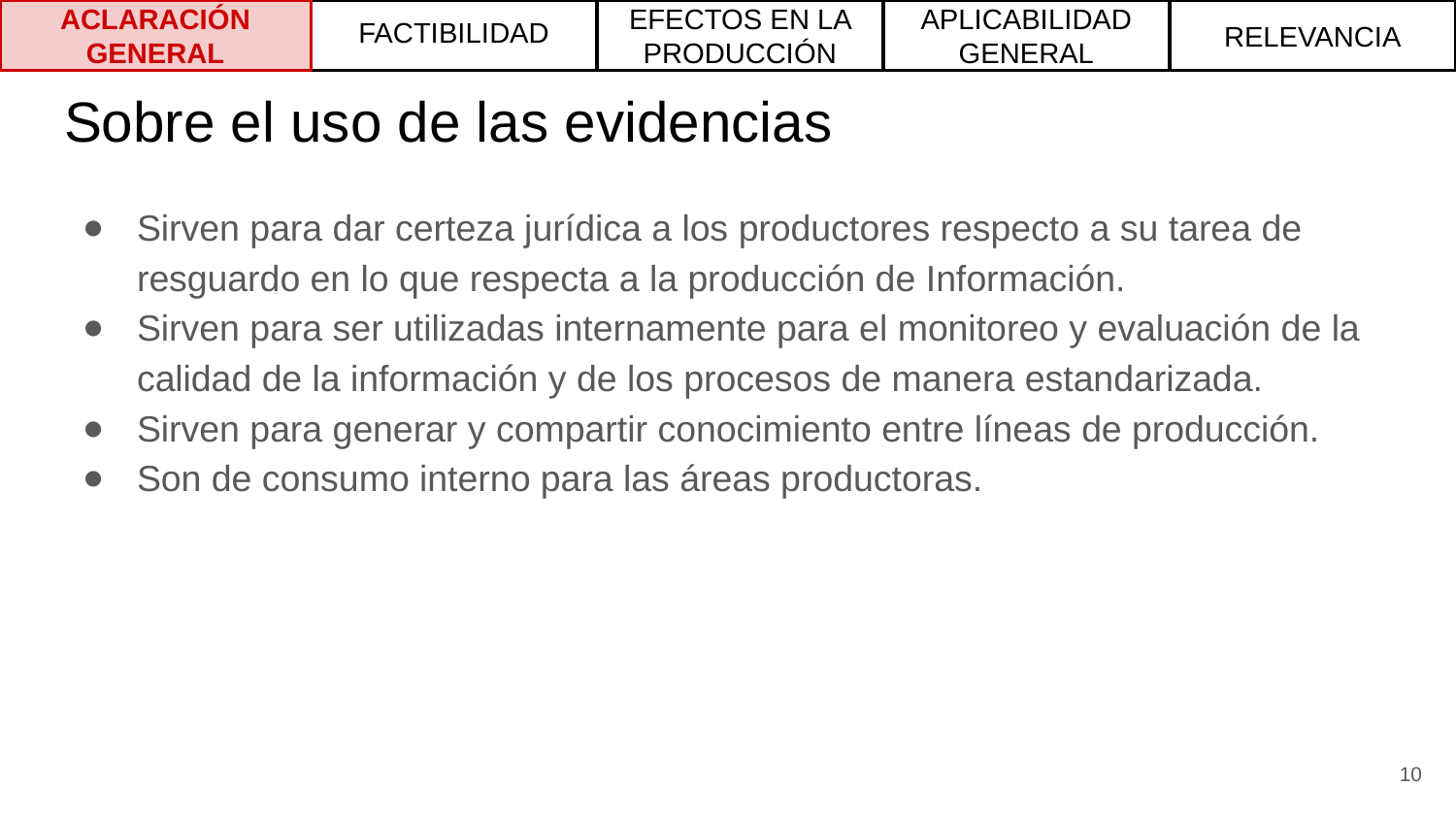

ACLARACIÓN GENERAL
FACTIBILIDAD
EFECTOS EN LA PRODUCCIÓN
APLICABILIDAD GENERAL
RELEVANCIA
# Sobre el uso de las evidencias
Sirven para dar certeza jurídica a los productores respecto a su tarea de resguardo en lo que respecta a la producción de Información.
Sirven para ser utilizadas internamente para el monitoreo y evaluación de la calidad de la información y de los procesos de manera estandarizada.
Sirven para generar y compartir conocimiento entre líneas de producción.
Son de consumo interno para las áreas productoras.
10